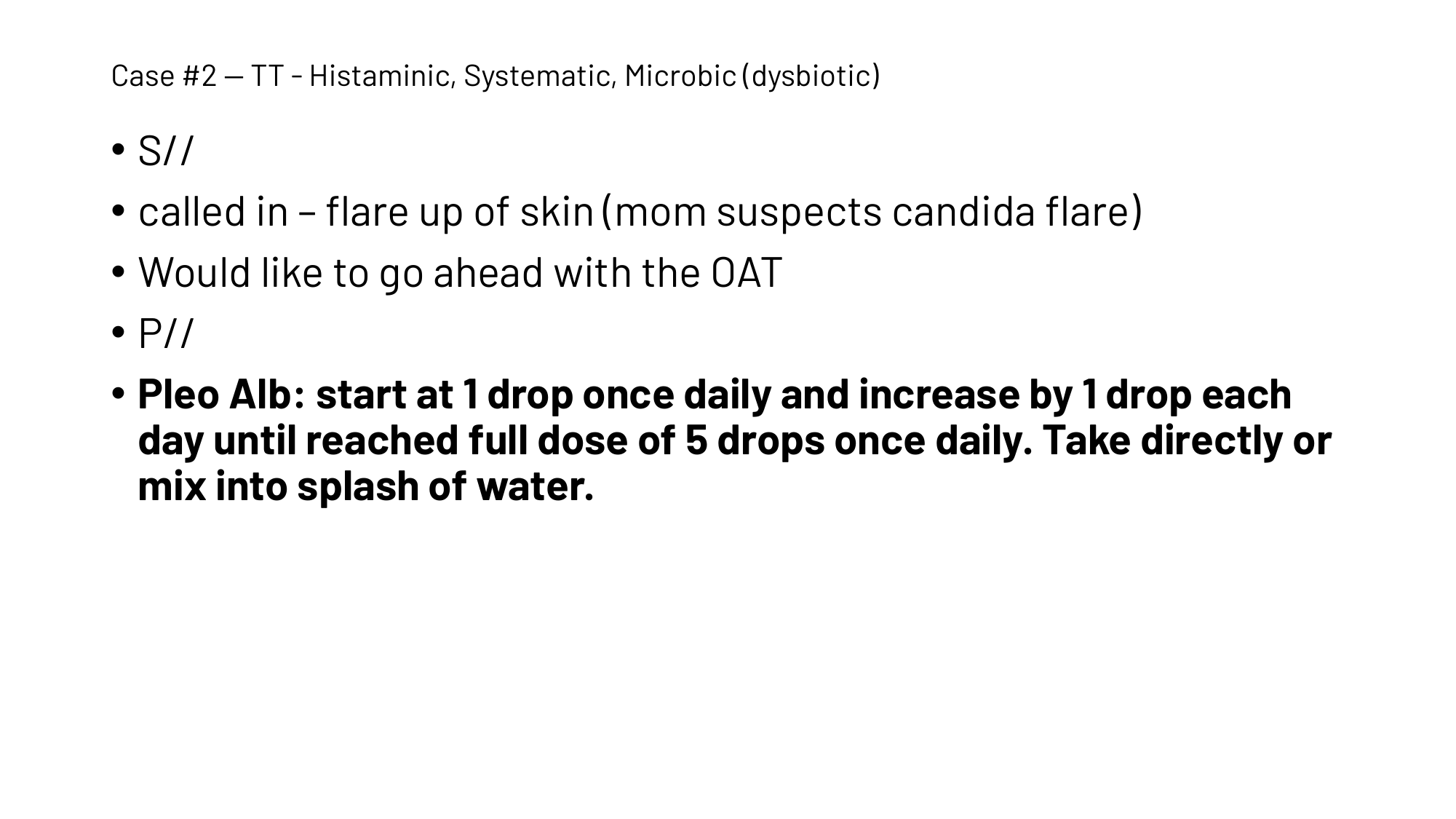

# Case #2 — TT - Histaminic, Systematic, Microbic (dysbiotic)
S//
called in – flare up of skin (mom suspects candida flare)
Would like to go ahead with the OAT
P//
Pleo Alb: start at 1 drop once daily and increase by 1 drop each day until reached full dose of 5 drops once daily. Take directly or mix into splash of water.